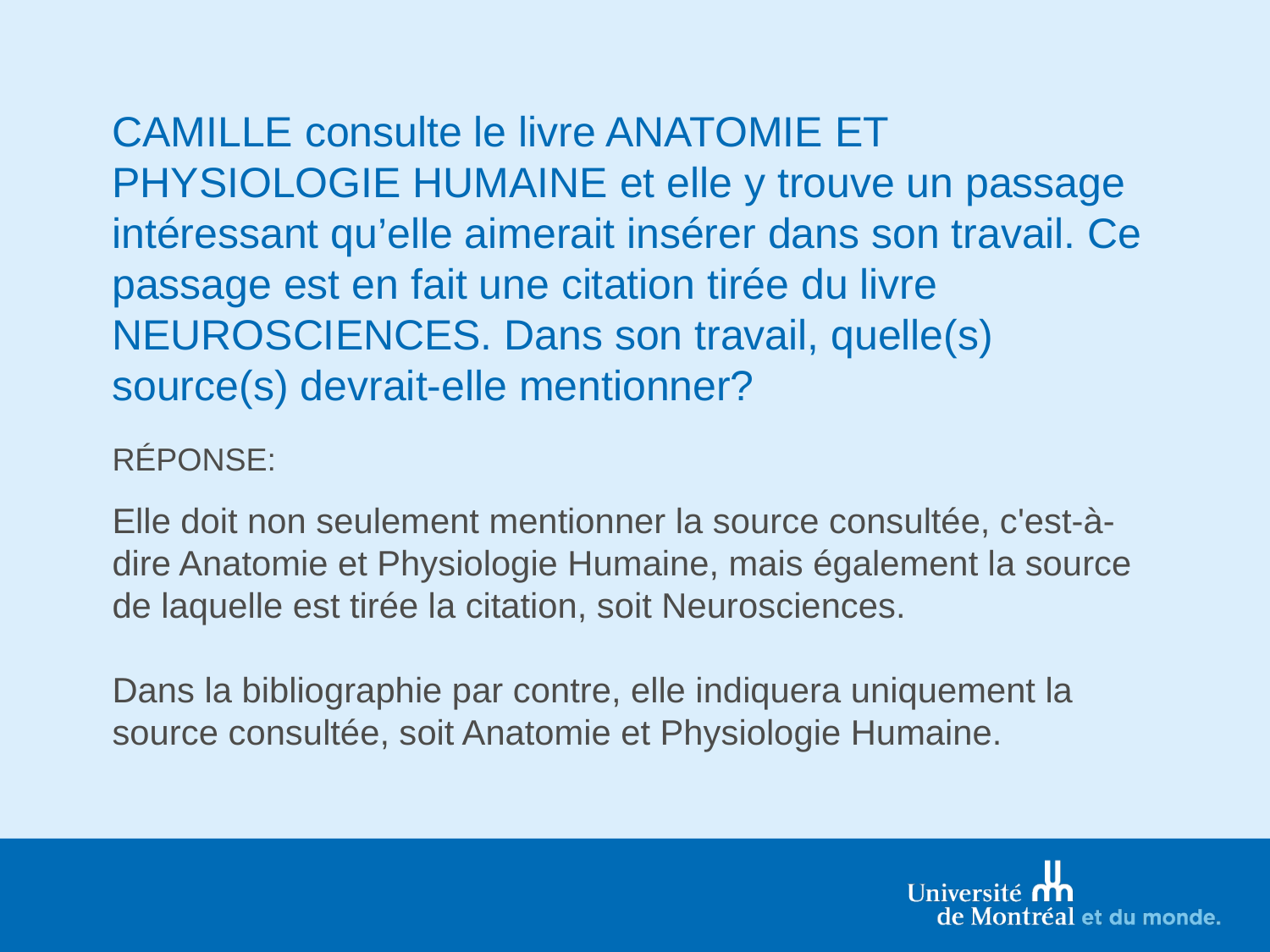

# CAMILLE consulte le livre ANATOMIE ET PHYSIOLOGIE HUMAINE et elle y trouve un passage intéressant qu’elle aimerait insérer dans son travail. Ce passage est en fait une citation tirée du livre NEUROSCIENCES. Dans son travail, quelle(s) source(s) devrait-elle mentionner?
RÉPONSE:
Elle doit non seulement mentionner la source consultée, c'est-à-dire Anatomie et Physiologie Humaine, mais également la source de laquelle est tirée la citation, soit Neurosciences.
Dans la bibliographie par contre, elle indiquera uniquement la source consultée, soit Anatomie et Physiologie Humaine.